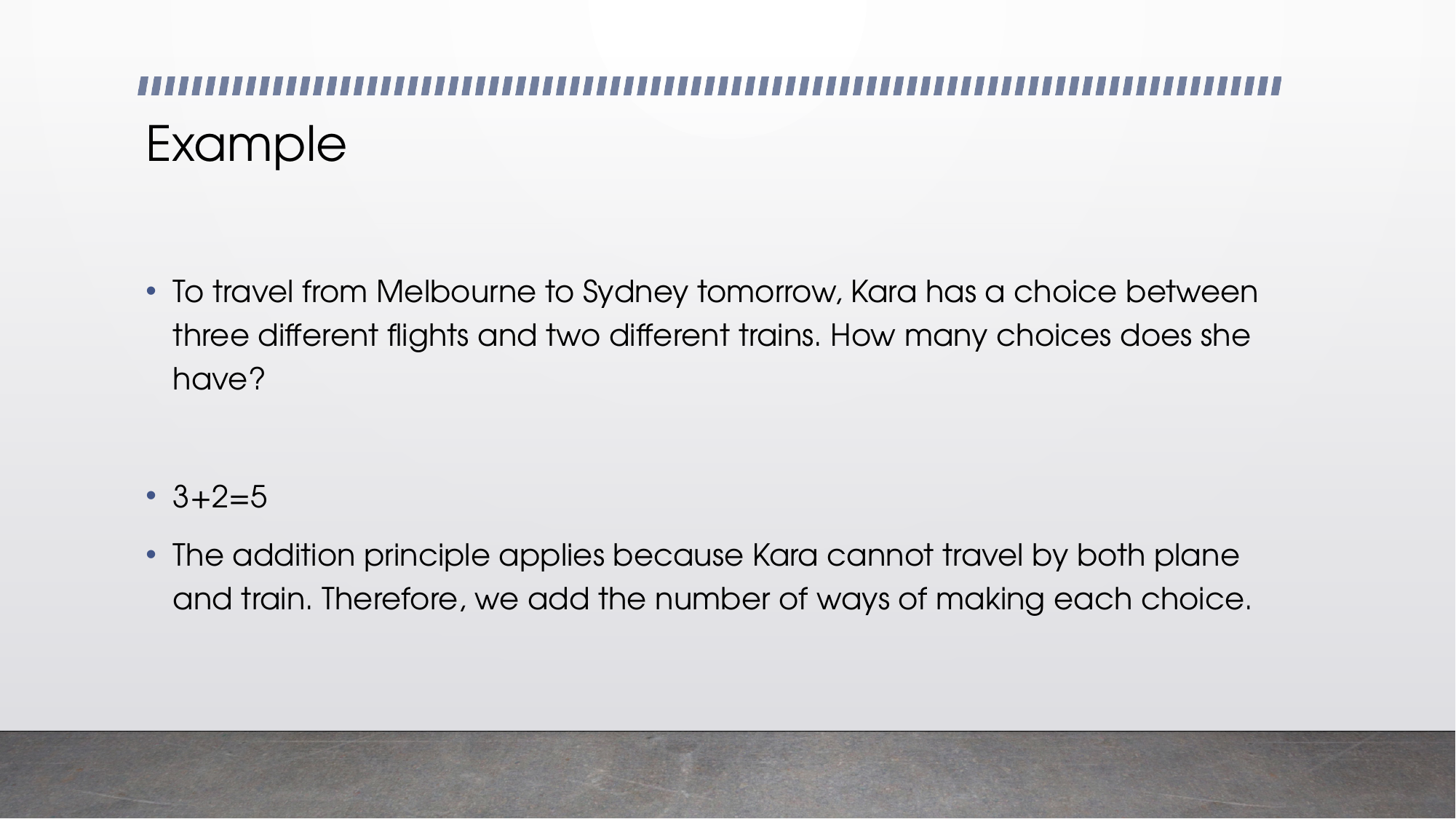

# Example
To travel from Melbourne to Sydney tomorrow, Kara has a choice between three different flights and two different trains. How many choices does she have?

3+2=5
The addition principle applies because Kara cannot travel by both plane and train. Therefore, we add the number of ways of making each choice.